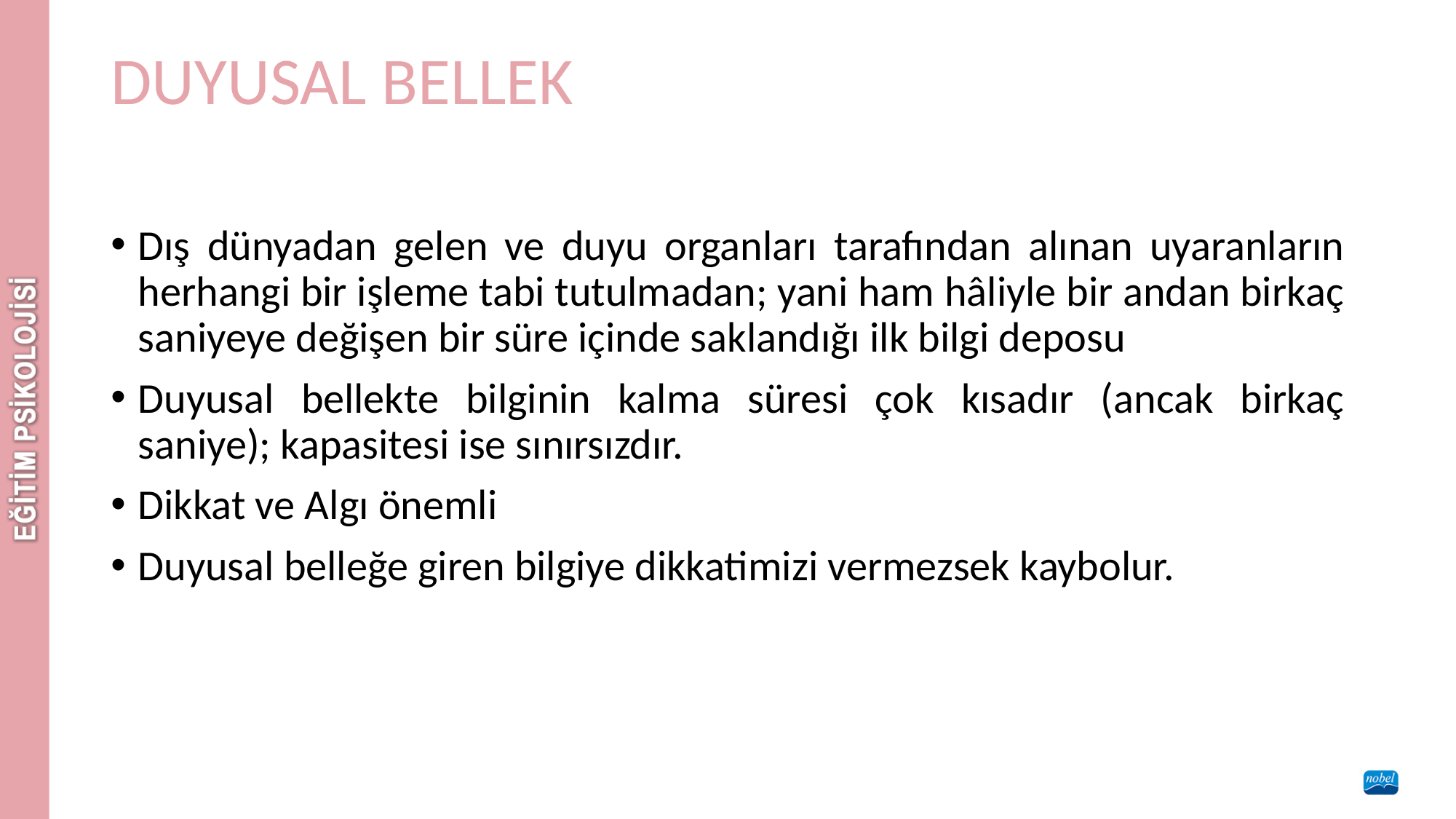

# DUYUSAL BELLEK
Dış dünyadan gelen ve duyu organları tarafından alınan uyaranların herhangi bir işleme tabi tutulmadan; yani ham hâliyle bir andan birkaç saniyeye değişen bir süre içinde saklandığı ilk bilgi deposu
Duyusal bellekte bilginin kalma süresi çok kısadır (ancak birkaç saniye); kapasitesi ise sınırsızdır.
Dikkat ve Algı önemli
Duyusal belleğe giren bilgiye dikkatimizi vermezsek kaybolur.